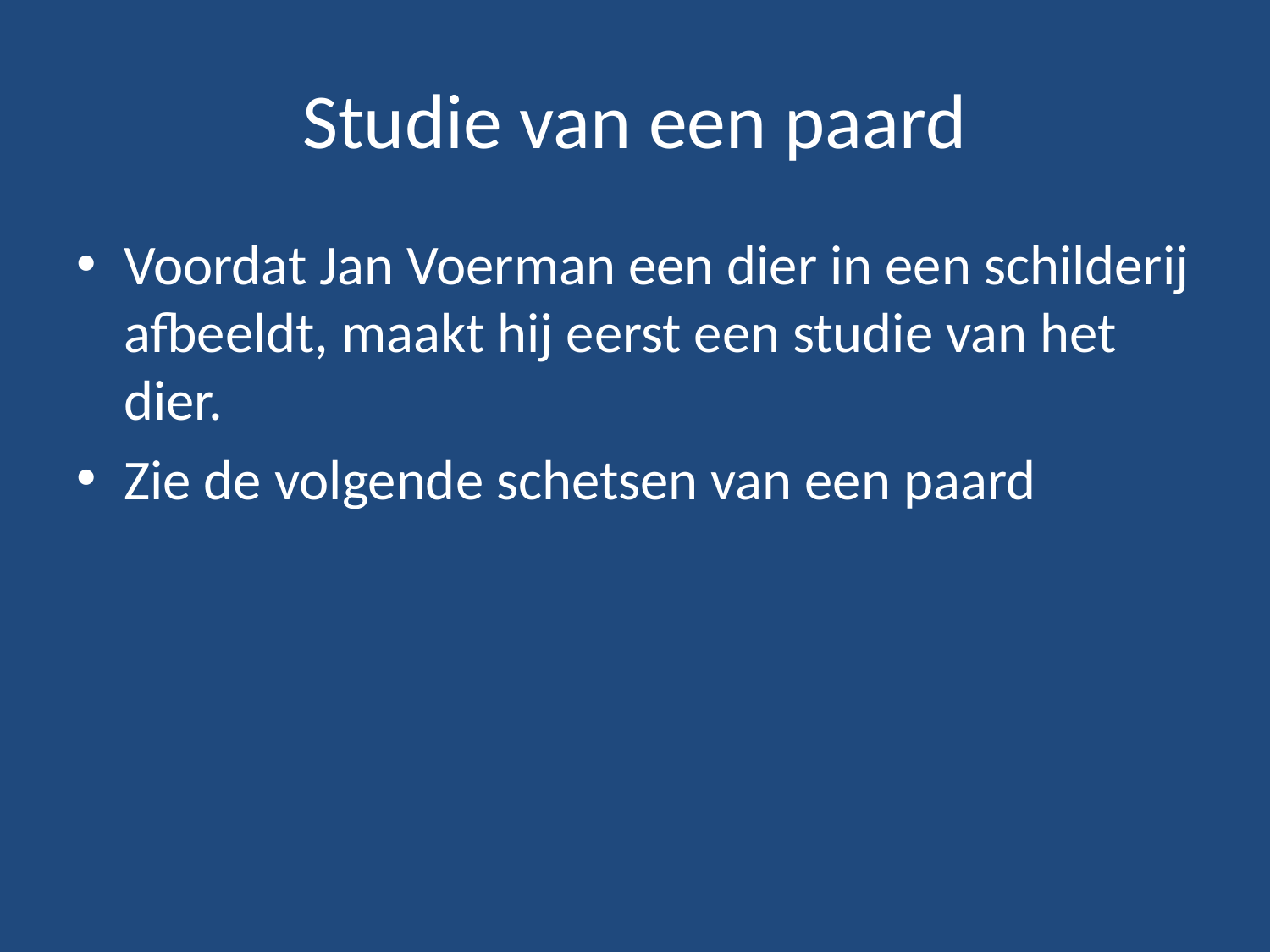

# Studie van een paard
Voordat Jan Voerman een dier in een schilderij afbeeldt, maakt hij eerst een studie van het dier.
Zie de volgende schetsen van een paard